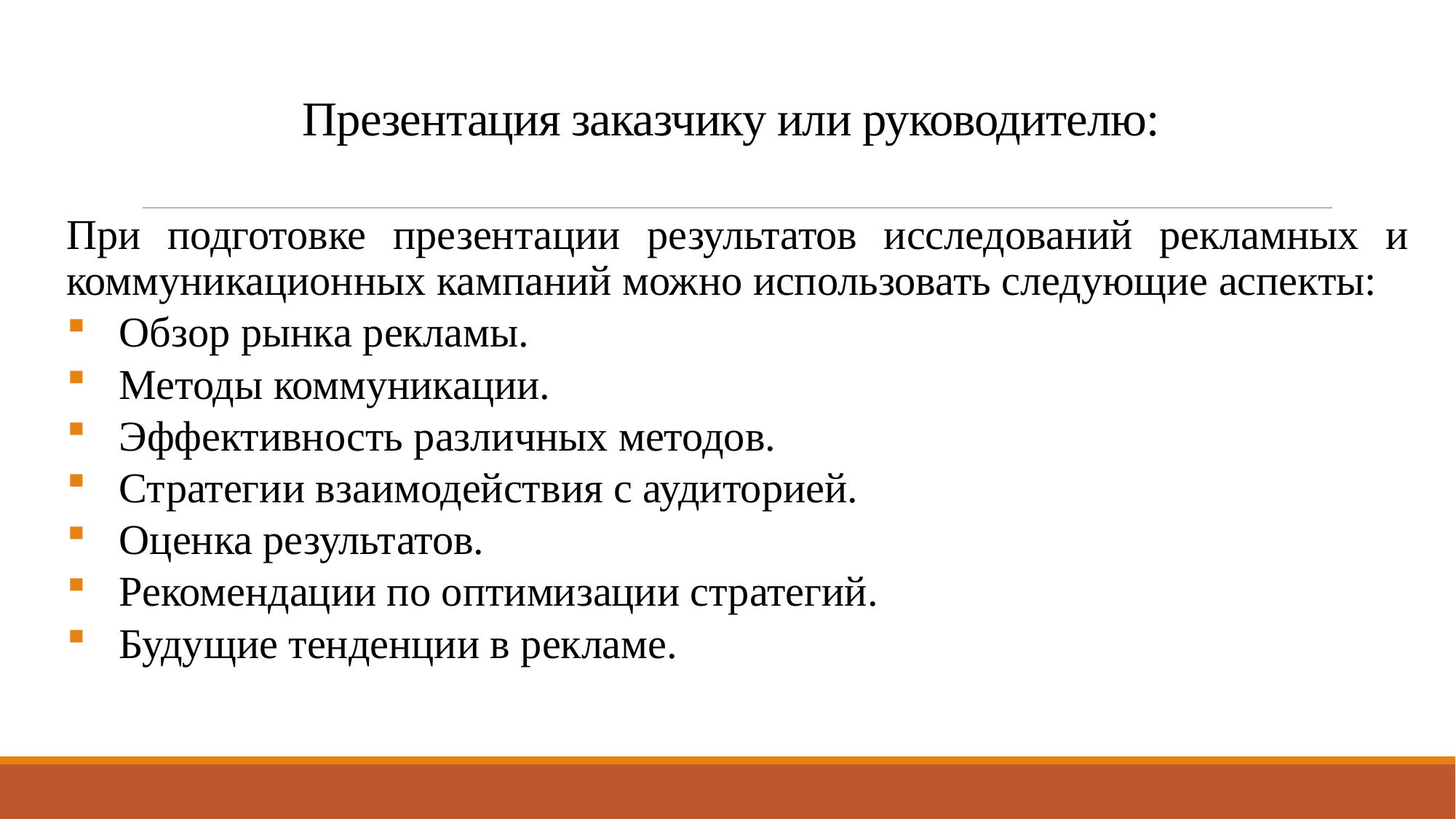

# Презентация заказчику или руководителю:
При подготовке презентации результатов исследований рекламных и коммуникационных кампаний можно использовать следующие аспекты:
Обзор рынка рекламы.
Методы коммуникации.
Эффективность различных методов.
Стратегии взаимодействия с аудиторией.
Оценка результатов.
Рекомендации по оптимизации стратегий.
Будущие тенденции в рекламе.